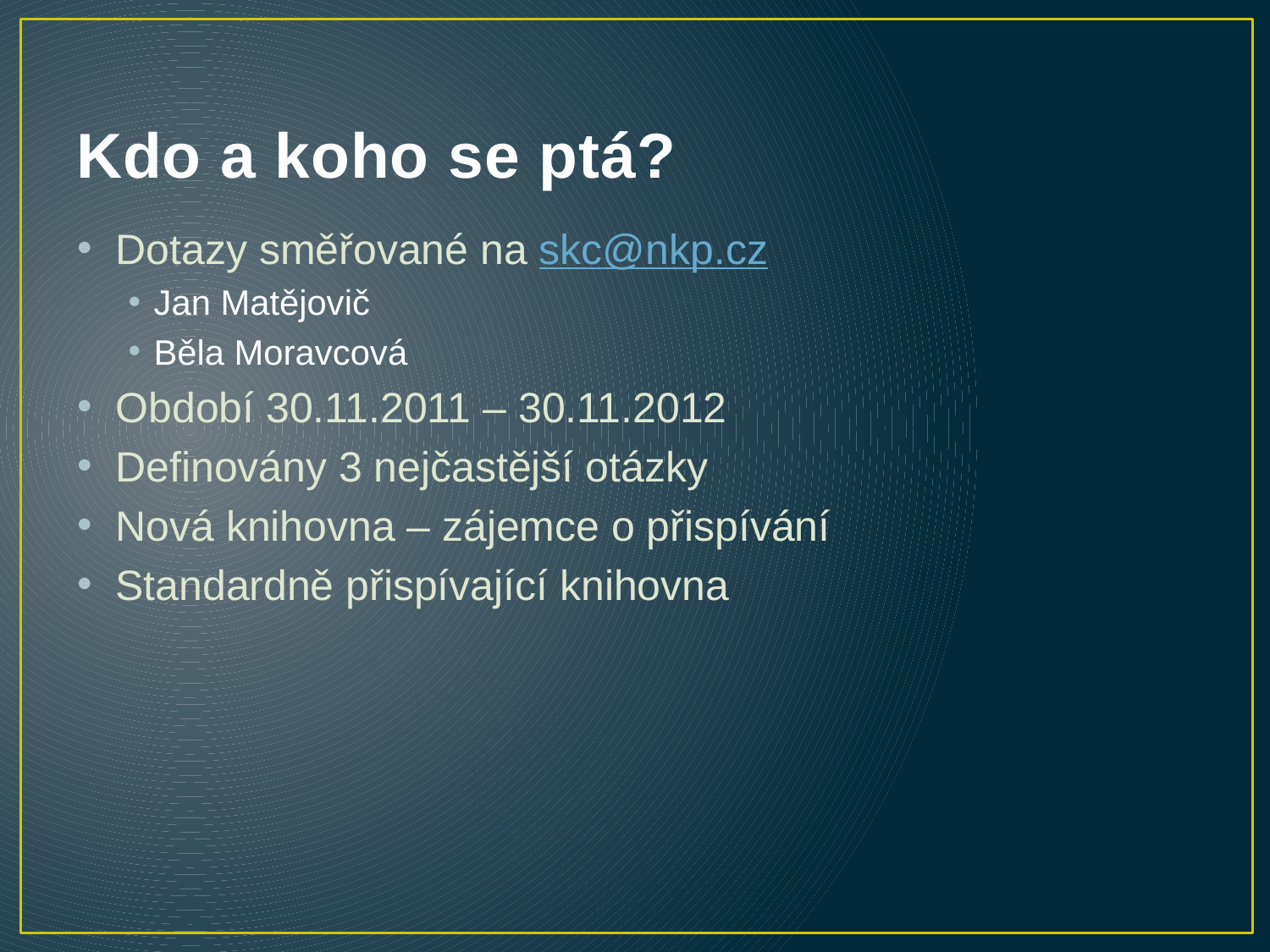

# Kdo a koho se ptá?
Dotazy směřované na skc@nkp.cz
Jan Matějovič
Běla Moravcová
Období 30.11.2011 – 30.11.2012
Definovány 3 nejčastější otázky
Nová knihovna – zájemce o přispívání
Standardně přispívající knihovna